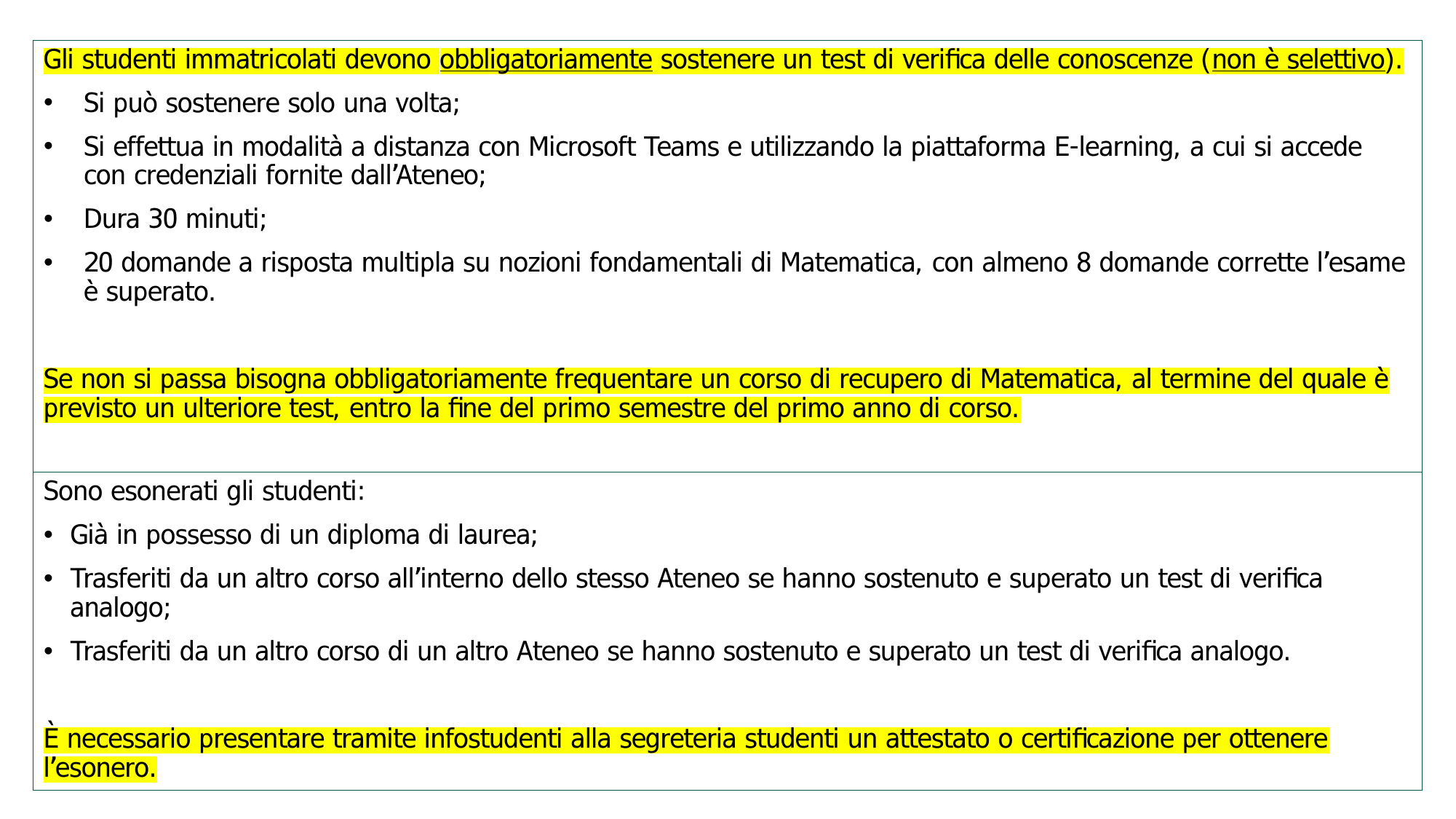

Gli studenti immatricolati devono obbligatoriamente sostenere un test di verifica delle conoscenze (non è selettivo).
Si può sostenere solo una volta;
Si effettua in modalità a distanza con Microsoft Teams e utilizzando la piattaforma E-learning, a cui si accede con credenziali fornite dall’Ateneo;
Dura 30 minuti;
20 domande a risposta multipla su nozioni fondamentali di Matematica, con almeno 8 domande corrette l’esame è superato.

Se non si passa bisogna obbligatoriamente frequentare un corso di recupero di Matematica, al termine del quale è previsto un ulteriore test, entro la fine del primo semestre del primo anno di corso.

Sono esonerati gli studenti:
Già in possesso di un diploma di laurea;
Trasferiti da un altro corso all’interno dello stesso Ateneo se hanno sostenuto e superato un test di verifica analogo;
Trasferiti da un altro corso di un altro Ateneo se hanno sostenuto e superato un test di verifica analogo.

È necessario presentare tramite infostudenti alla segreteria studenti un attestato o certificazione per ottenere l’esonero.